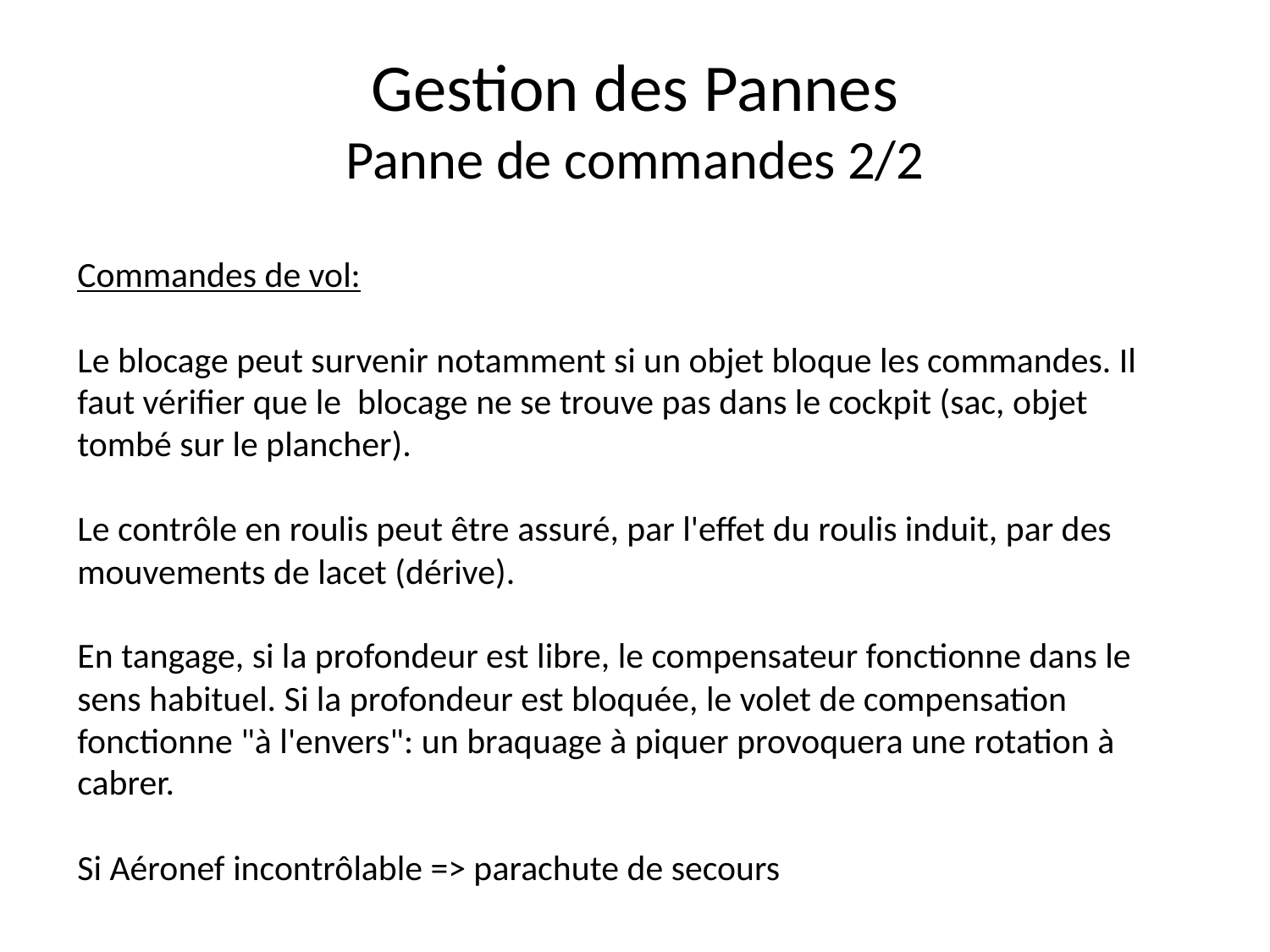

# Gestion des Pannes Panne de commandes 2/2

Commandes de vol:

Le blocage peut survenir notamment si un objet bloque les commandes. Il faut vérifier que le  blocage ne se trouve pas dans le cockpit (sac, objet tombé sur le plancher).

Le contrôle en roulis peut être assuré, par l'effet du roulis induit, par des mouvements de lacet (dérive).

En tangage, si la profondeur est libre, le compensateur fonctionne dans le sens habituel. Si la profondeur est bloquée, le volet de compensation fonctionne "à l'envers": un braquage à piquer provoquera une rotation à cabrer.

Si Aéronef incontrôlable => parachute de secours